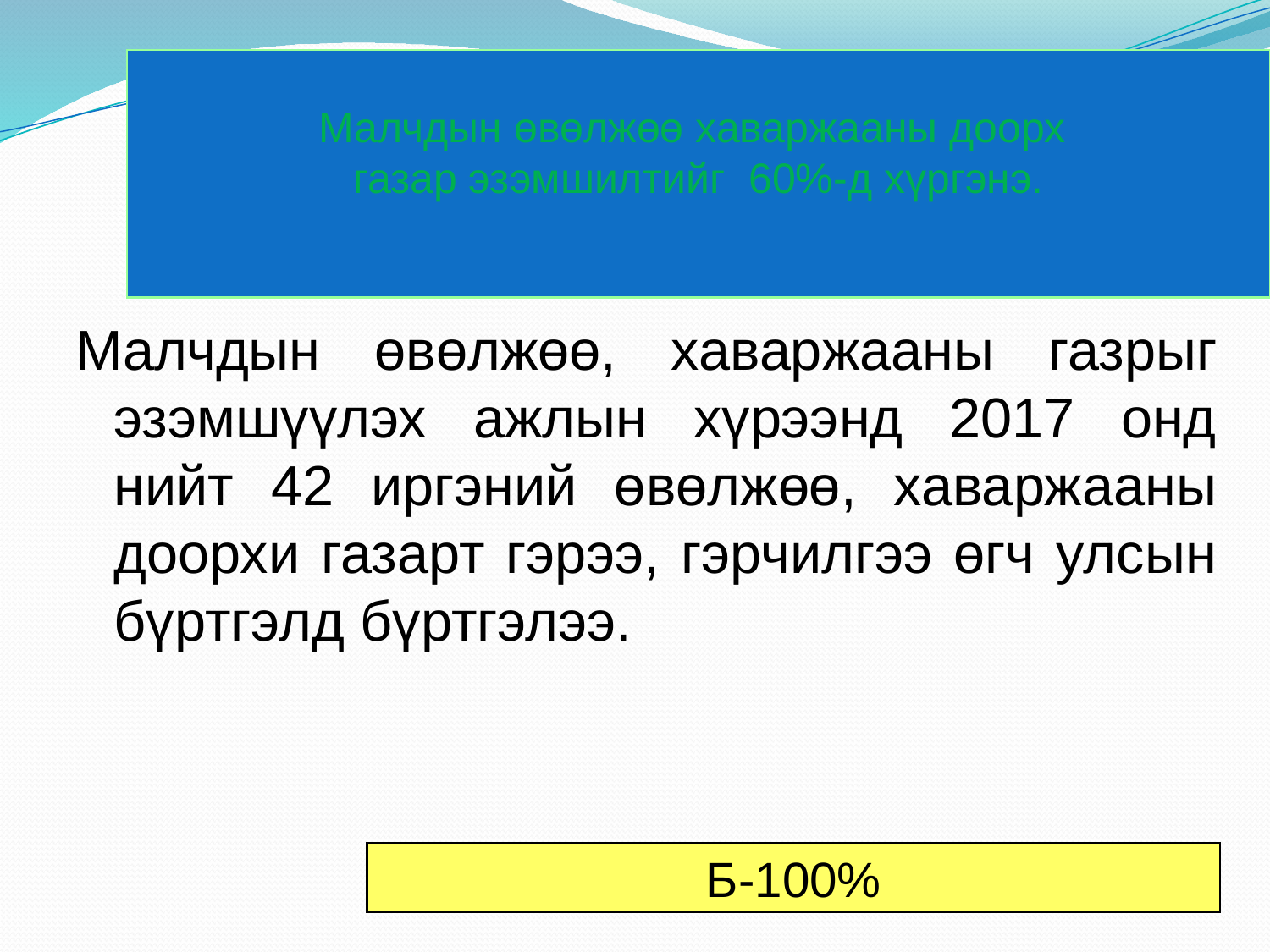

# Малчдын өвөлжөө хаваржааны доорх газар эзэмшилтийг  60%-д хүргэнэ.
Малчдын өвөлжөө, хаваржааны газрыг эзэмшүүлэх ажлын хүрээнд 2017 онд нийт 42 иргэний өвөлжөө, хаваржааны доорхи газарт гэрээ, гэрчилгээ өгч улсын бүртгэлд бүртгэлээ.
Б-100%